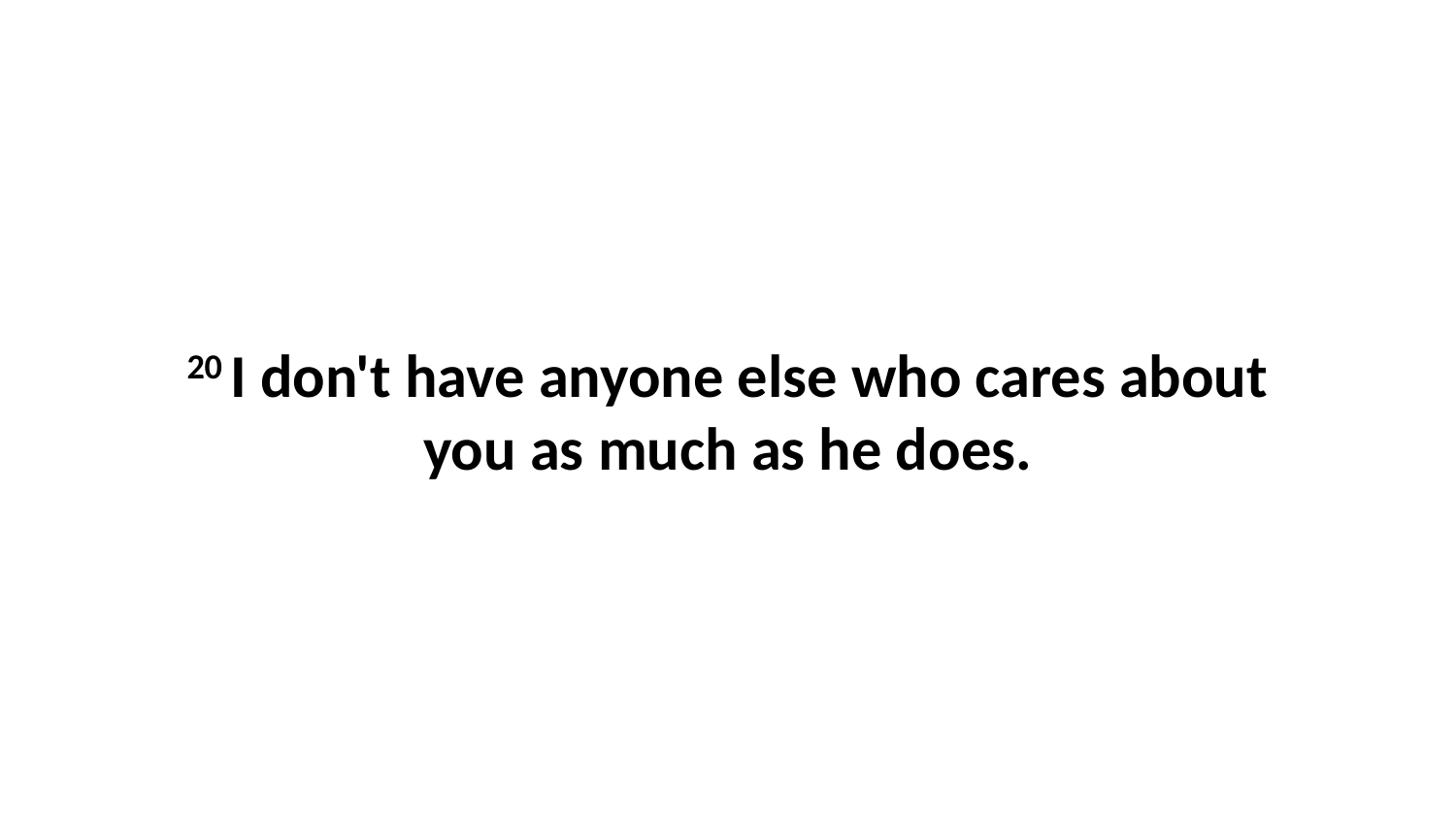

20 I don't have anyone else who cares about you as much as he does.